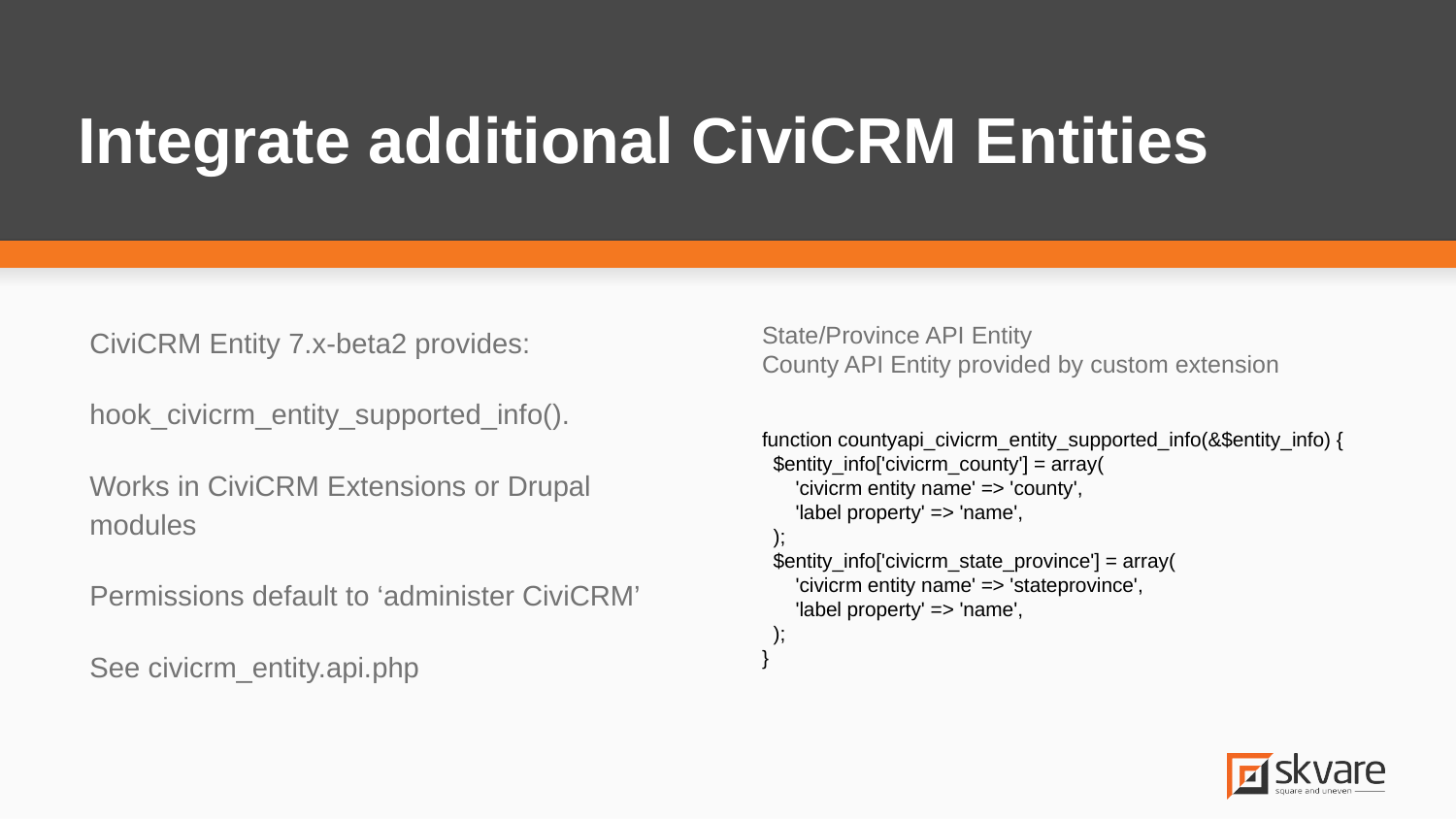

# Integrate additional CiviCRM Entities
CiviCRM Entity 7.x-beta2 provides:
hook_civicrm_entity_supported_info().
Works in CiviCRM Extensions or Drupal modules
Permissions default to ‘administer CiviCRM’
See civicrm_entity.api.php

State/Province API Entity
County API Entity provided by custom extension

function countyapi_civicrm_entity_supported_info(&$entity_info) {
  $entity_info['civicrm_county'] = array(
      'civicrm entity name' => 'county',
      'label property' => 'name',
  );
  $entity_info['civicrm_state_province'] = array(
      'civicrm entity name' => 'stateprovince',
      'label property' => 'name',
  );
}